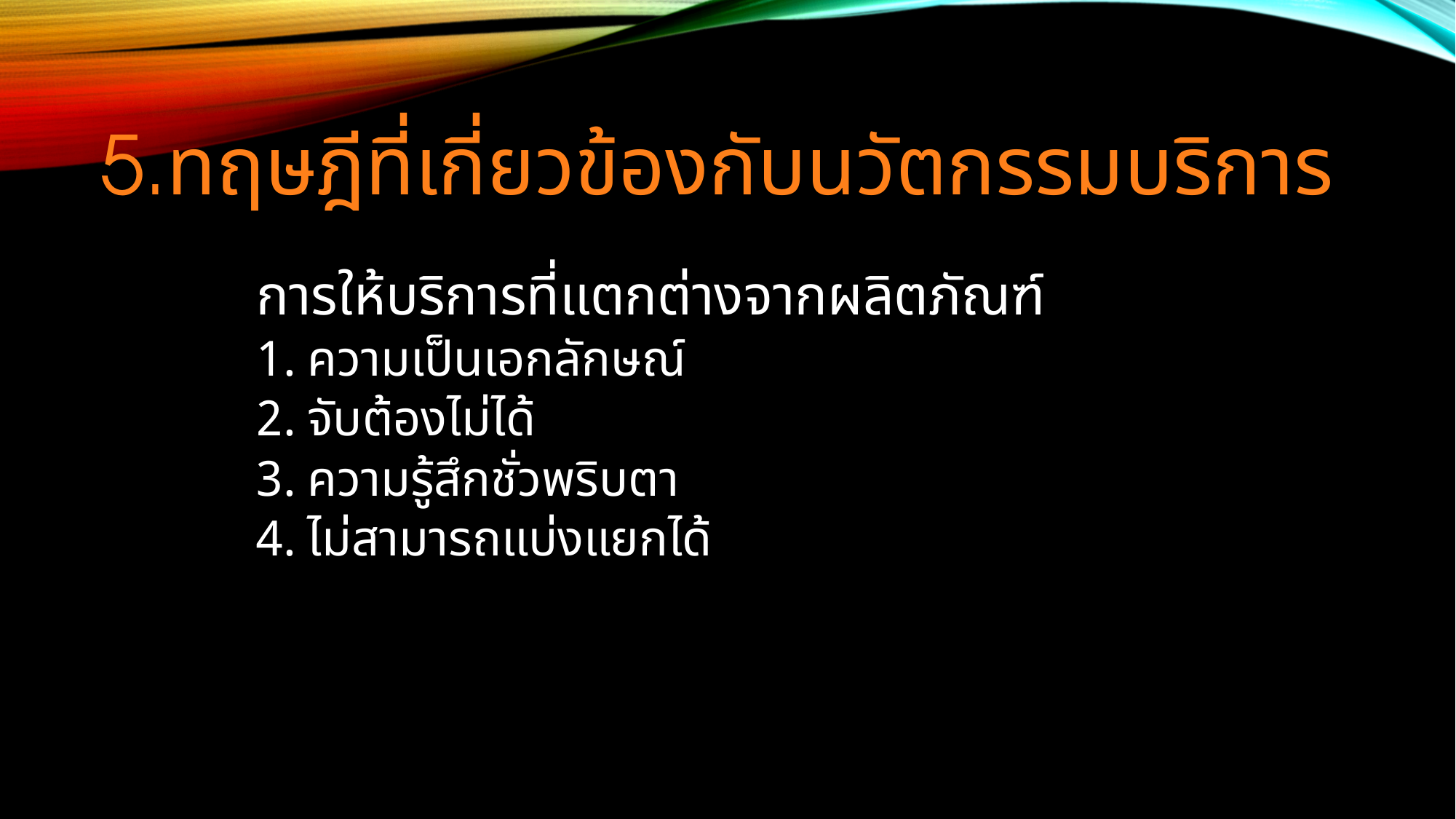

# 5.ทฤษฎีที่เกี่ยวข้องกับนวัตกรรมบริการ
	การให้บริการที่แตกต่างจากผลิตภัณฑ์
ความเป็นเอกลักษณ์
จับต้องไม่ได้
ความรู้สึกชั่วพริบตา
ไม่สามารถแบ่งแยกได้